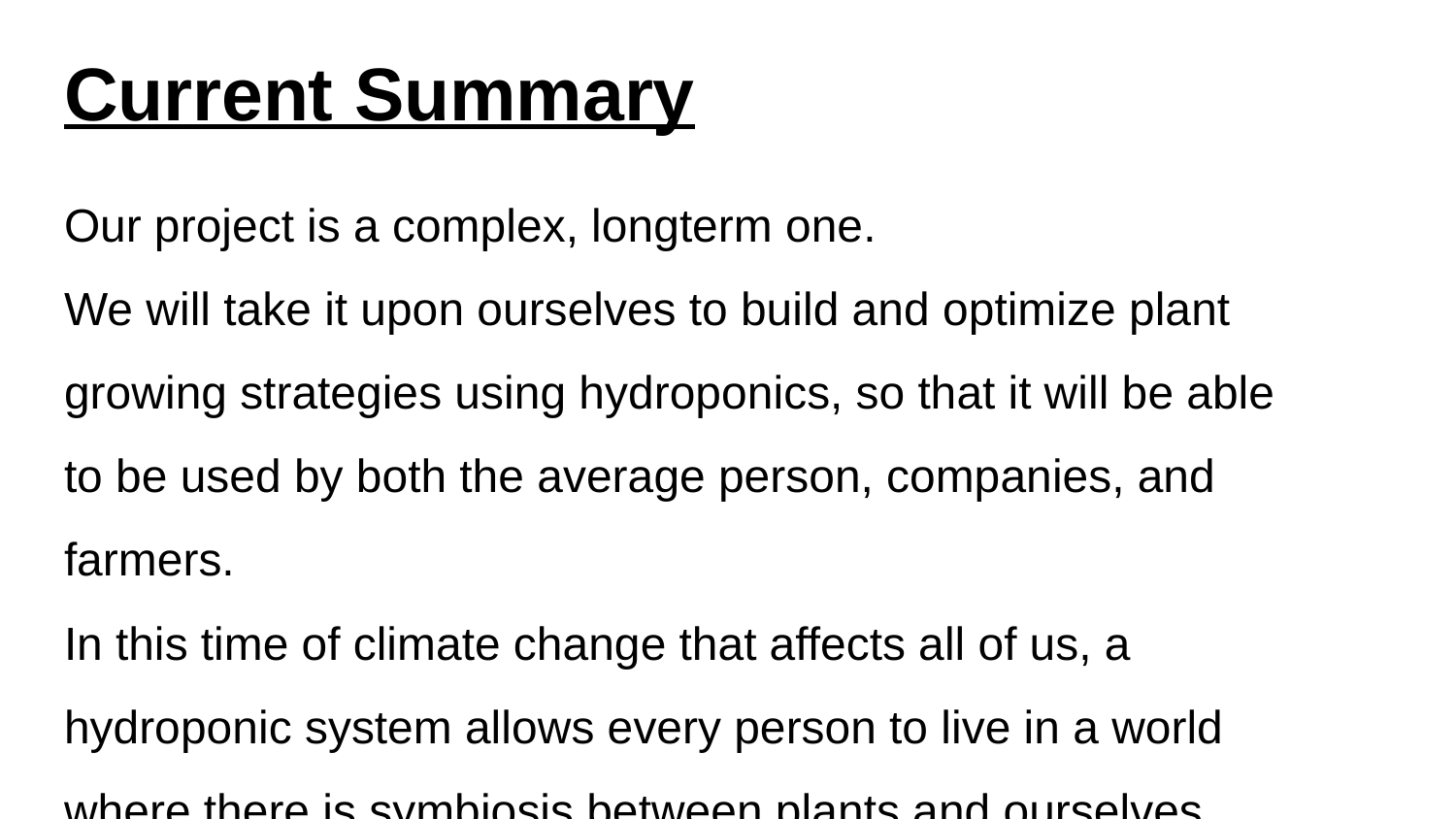

# Current Summary
Our project is a complex, longterm one.
We will take it upon ourselves to build and optimize plant growing strategies using hydroponics, so that it will be able to be used by both the average person, companies, and farmers.
In this time of climate change that affects all of us, a hydroponic system allows every person to live in a world where there is symbiosis between plants and ourselves.